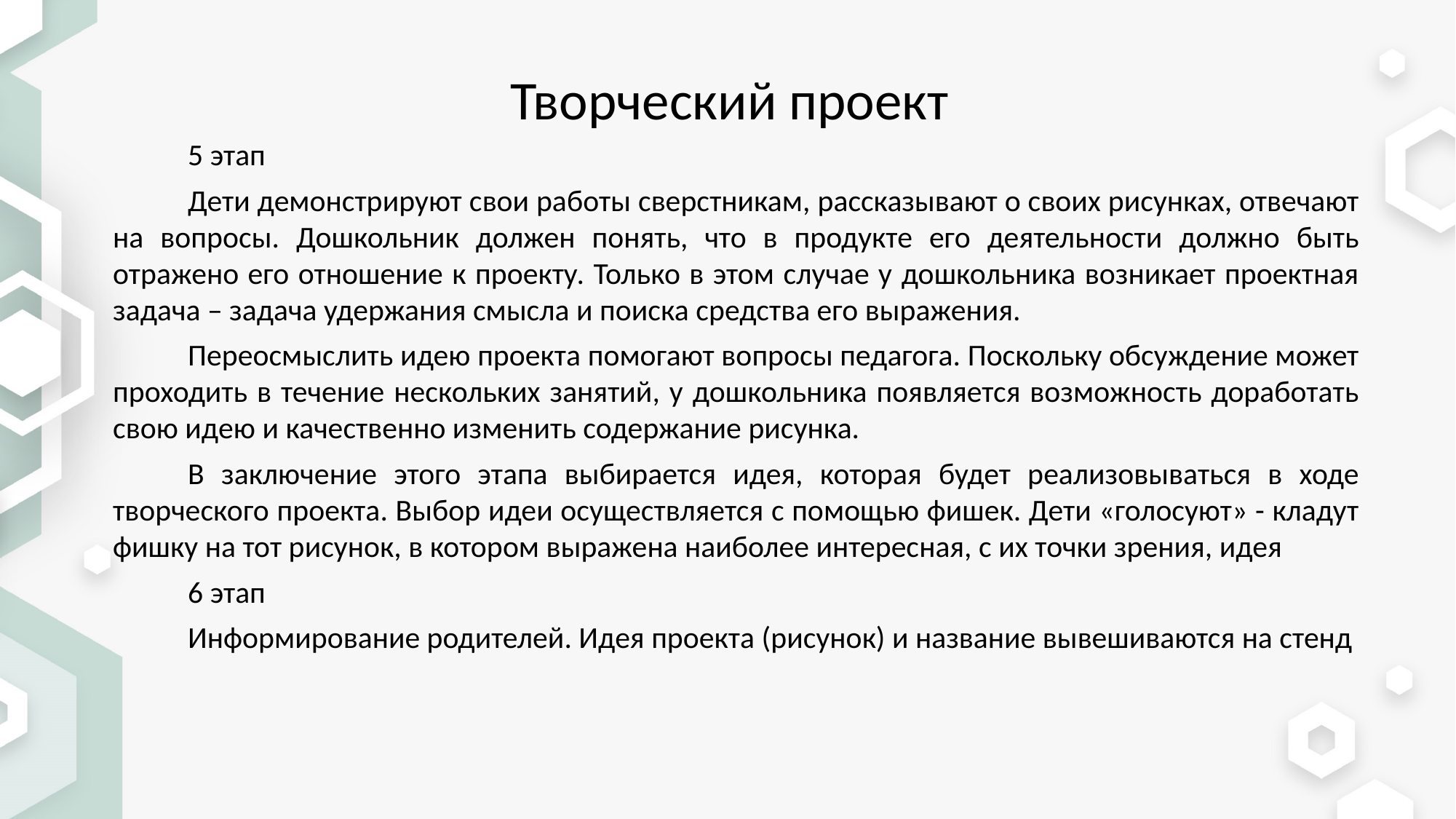

# Творческий проект
5 этап
Дети демонстрируют свои работы сверстникам, рассказывают о своих рисунках, отвечают на вопросы. Дошкольник должен понять, что в продукте его деятельности должно быть отражено его отношение к проекту. Только в этом случае у дошкольника возникает проектная задача – задача удержания смысла и поиска средства его выражения.
Переосмыслить идею проекта помогают вопросы педагога. Поскольку обсуждение может проходить в течение нескольких занятий, у дошкольника появляется возможность доработать свою идею и качественно изменить содержание рисунка.
В заключение этого этапа выбирается идея, которая будет реализовываться в ходе творческого проекта. Выбор идеи осуществляется с помощью фишек. Дети «голосуют» - кладут фишку на тот рисунок, в котором выражена наиболее интересная, с их точки зрения, идея
6 этап
Информирование родителей. Идея проекта (рисунок) и название вывешиваются на стенд